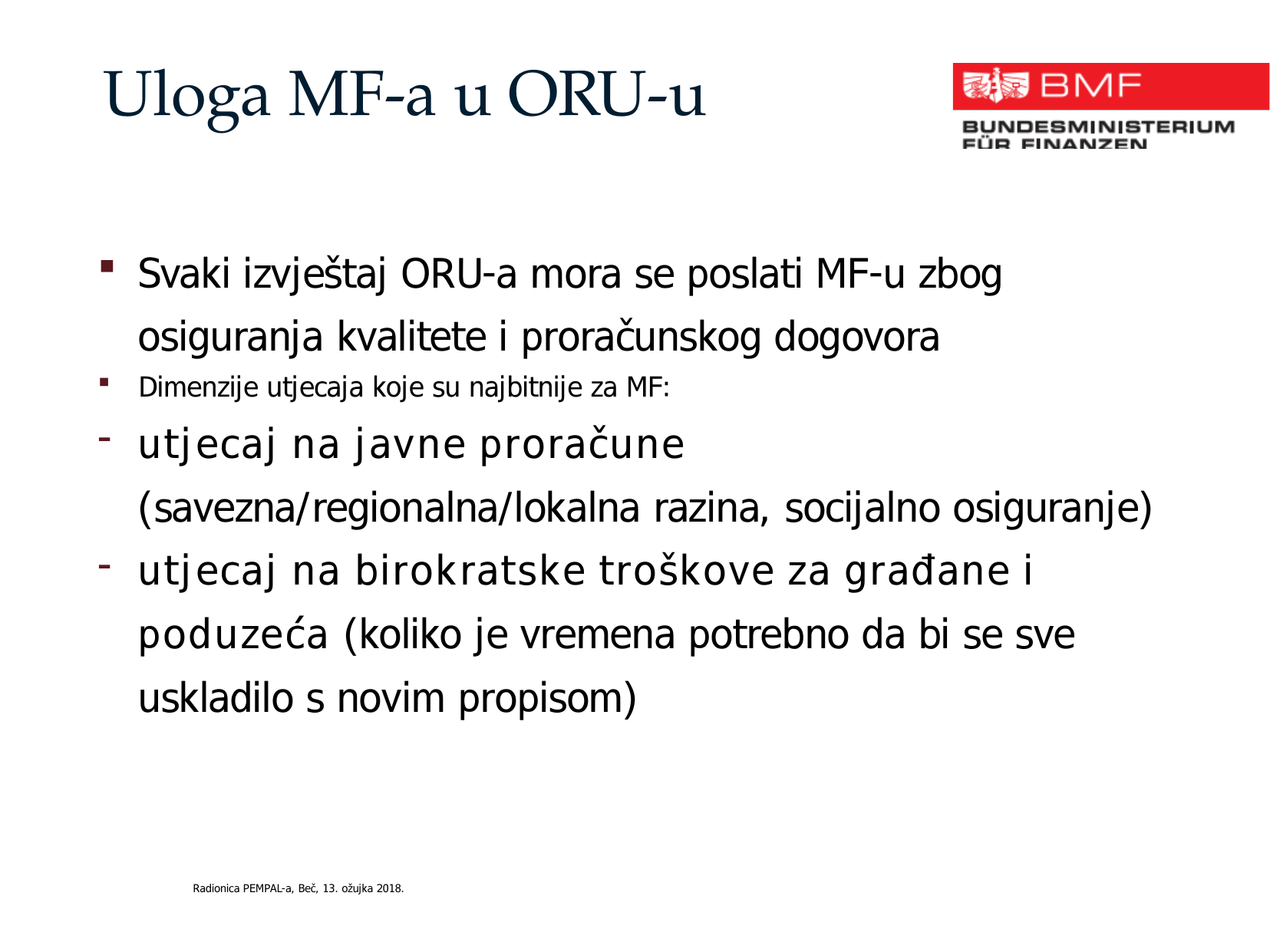

Uloga MF-a u ORU-u
Svaki izvještaj ORU-a mora se poslati MF-u zbog osiguranja kvalitete i proračunskog dogovora
Dimenzije utjecaja koje su najbitnije za MF:
utjecaj na javne proračune (savezna/regionalna/lokalna razina, socijalno osiguranje)
utjecaj na birokratske troškove za građane i poduzeća (koliko je vremena potrebno da bi se sve uskladilo s novim propisom)

Radionica PEMPAL-a, Beč, 13. ožujka 2018.